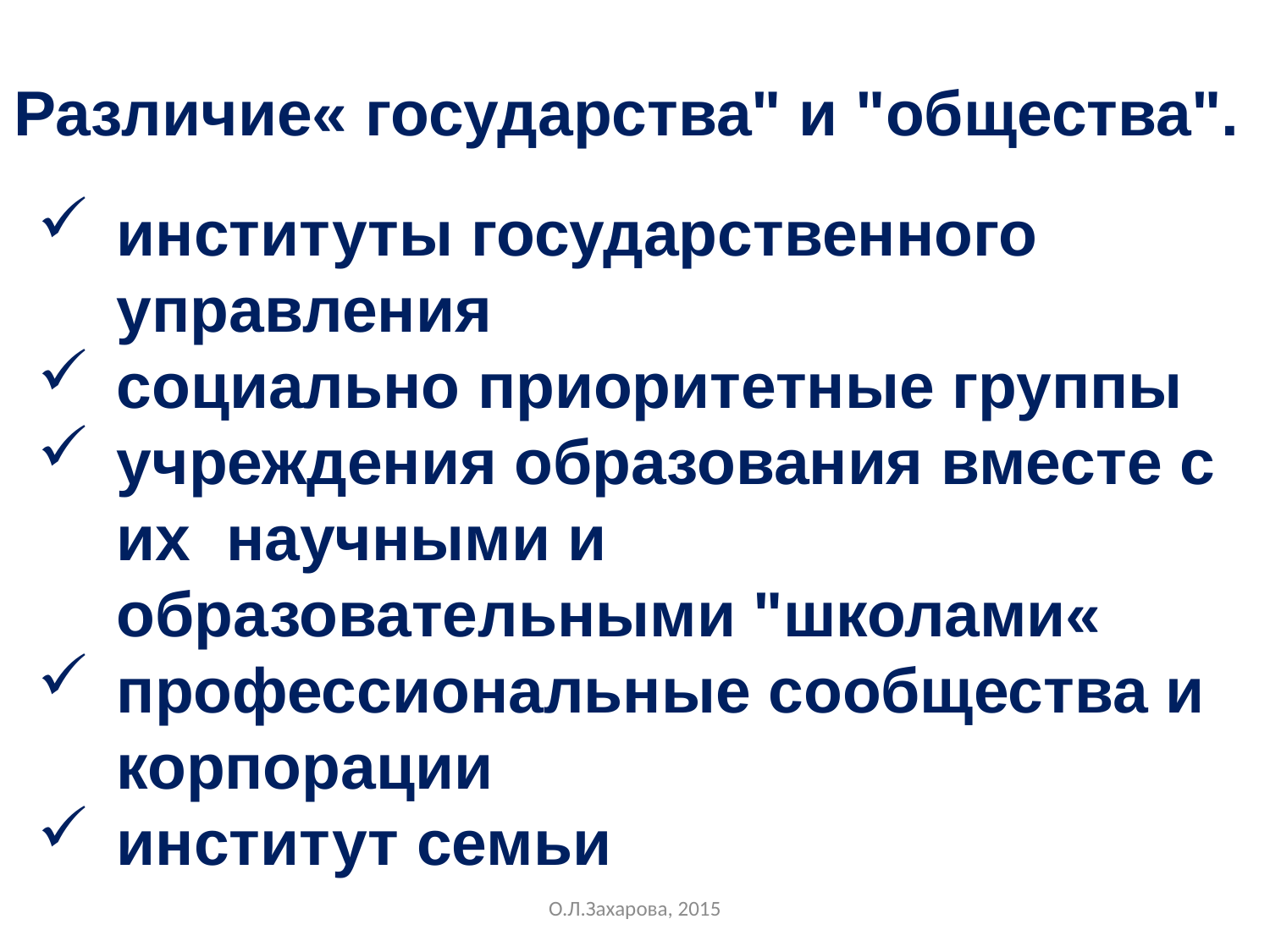

Различие« государства" и "общества".
институты государственного управления
социально приоритетные группы
учреждения образования вместе с их  научными и образовательными "школами«
профессиональные сообщества и корпорации
институт семьи
О.Л.Захарова, 2015